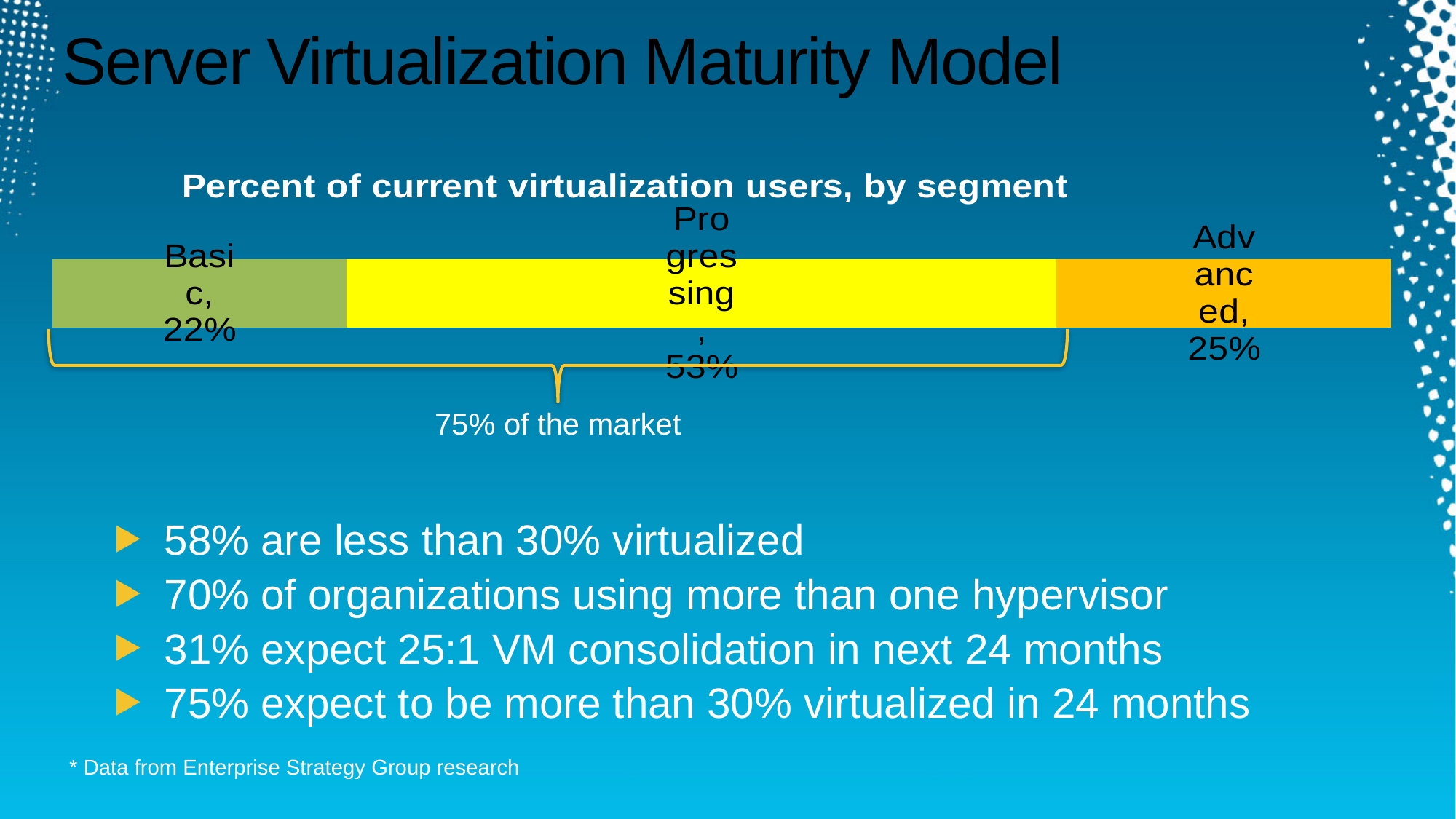

# Server Virtualization Maturity Model

### Chart: Percent of current virtualization users, by segment

| Category | Laggards | Followers | Leaders |
|---|---|---|---|
75% of the market
58% are less than 30% virtualized
70% of organizations using more than one hypervisor
31% expect 25:1 VM consolidation in next 24 months
75% expect to be more than 30% virtualized in 24 months
* Data from Enterprise Strategy Group research